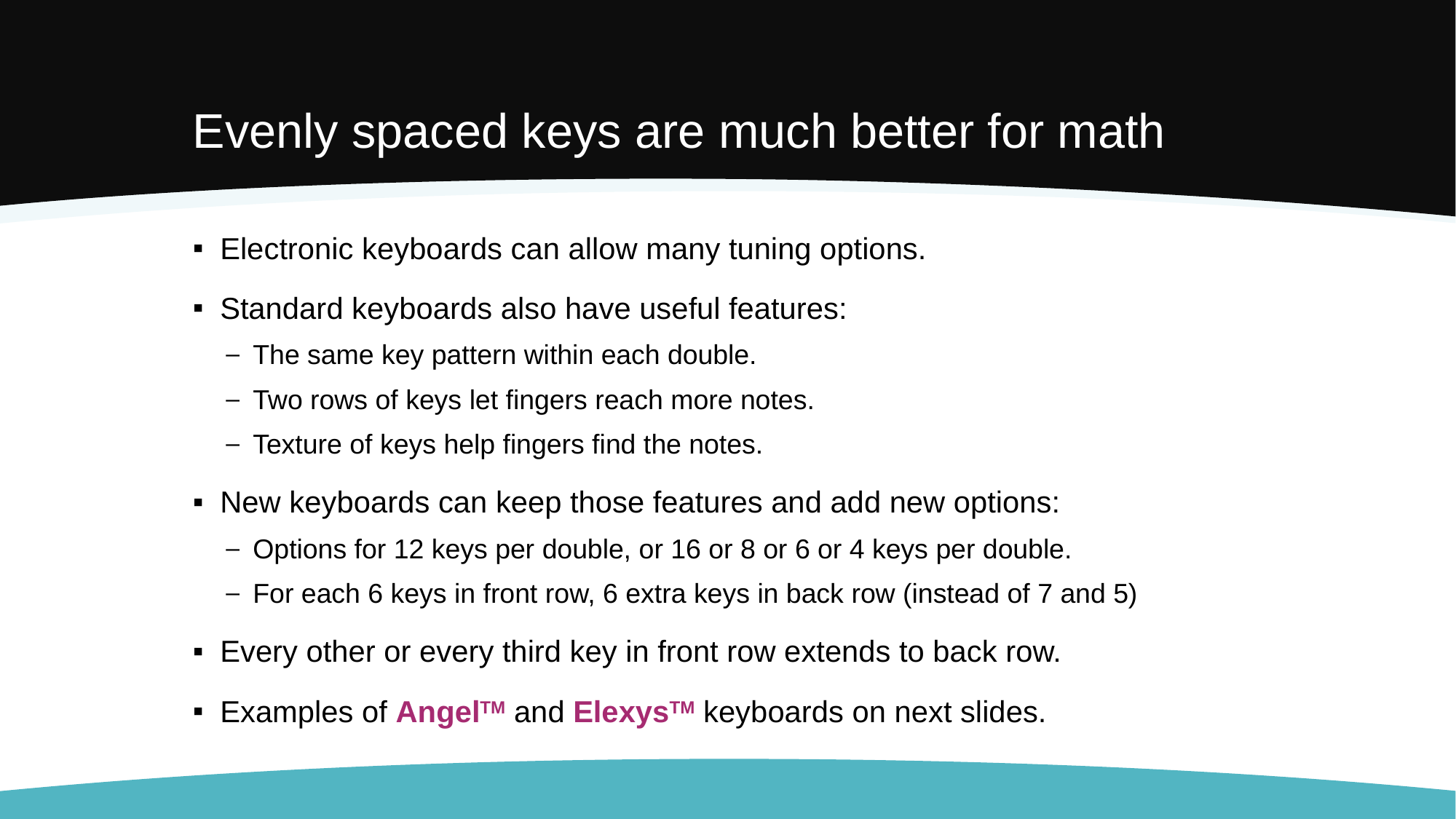

# Evenly spaced keys are much better for math
Electronic keyboards can allow many tuning options.
Standard keyboards also have useful features:
The same key pattern within each double.
Two rows of keys let fingers reach more notes.
Texture of keys help fingers find the notes.
New keyboards can keep those features and add new options:
Options for 12 keys per double, or 16 or 8 or 6 or 4 keys per double.
For each 6 keys in front row, 6 extra keys in back row (instead of 7 and 5)
Every other or every third key in front row extends to back row.
Examples of AngelTM and ElexysTM keyboards on next slides.